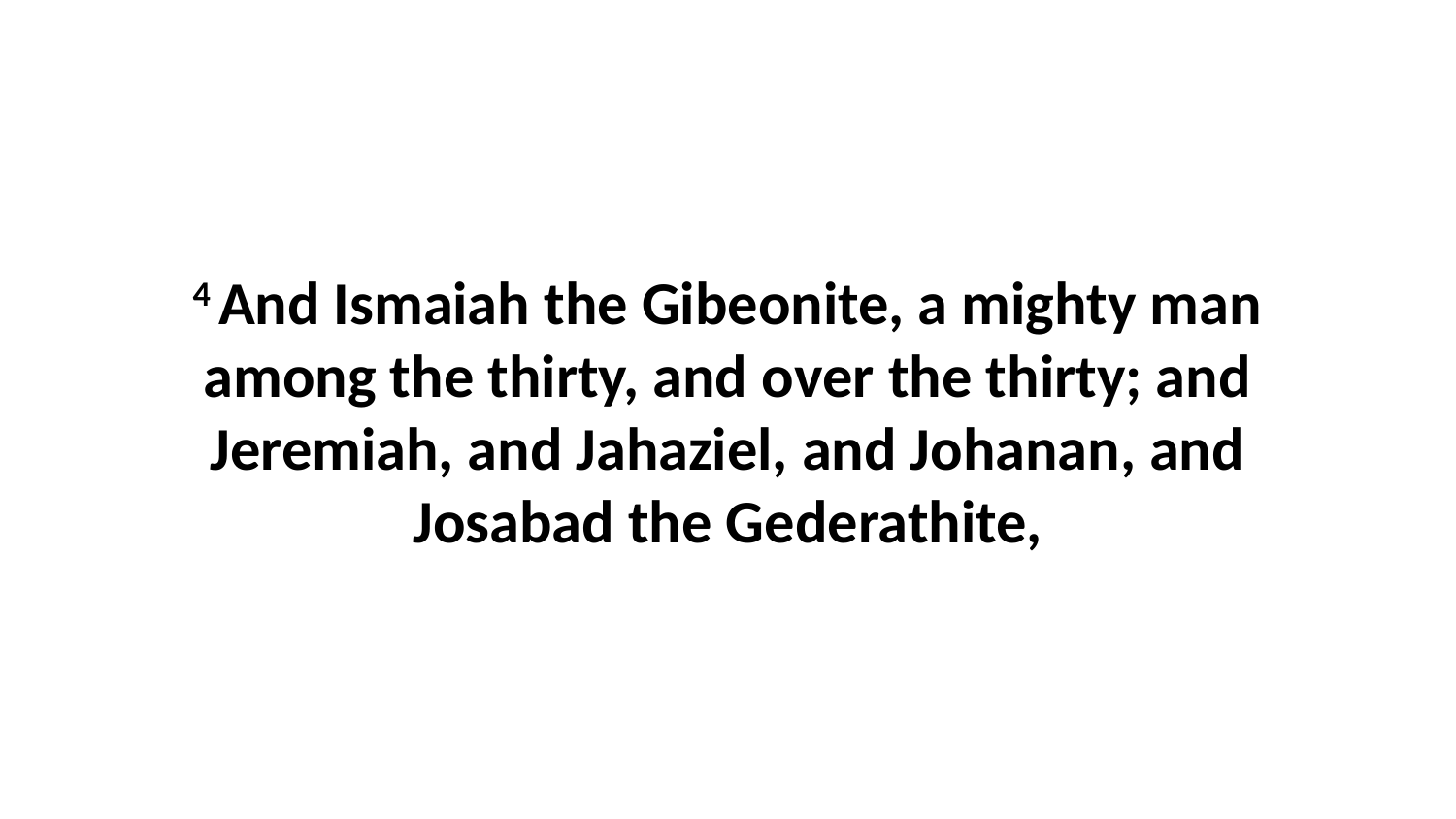

4 And Ismaiah the Gibeonite, a mighty man among the thirty, and over the thirty; and Jeremiah, and Jahaziel, and Johanan, and Josabad the Gederathite,